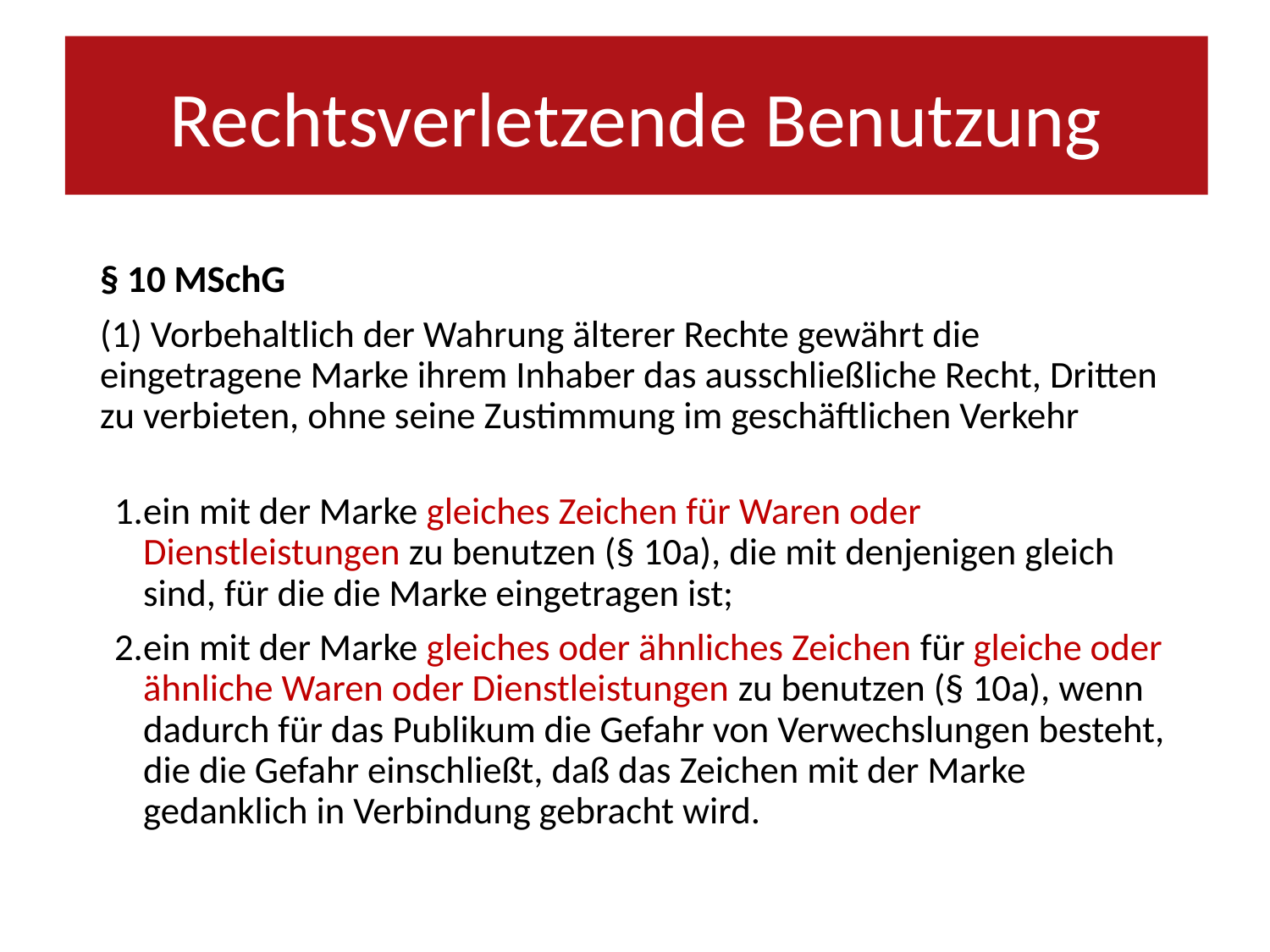

Rechtsverletzende Benutzung

§ 10 MSchG
(1) Vorbehaltlich der Wahrung älterer Rechte gewährt die eingetragene Marke ihrem Inhaber das ausschließliche Recht, Dritten zu verbieten, ohne seine Zustimmung im geschäftlichen Verkehr
ein mit der Marke gleiches Zeichen für Waren oder Dienstleistungen zu benutzen (§ 10a), die mit denjenigen gleich sind, für die die Marke eingetragen ist;
ein mit der Marke gleiches oder ähnliches Zeichen für gleiche oder ähnliche Waren oder Dienstleistungen zu benutzen (§ 10a), wenn dadurch für das Publikum die Gefahr von Verwechslungen besteht, die die Gefahr einschließt, daß das Zeichen mit der Marke gedanklich in Verbindung gebracht wird.